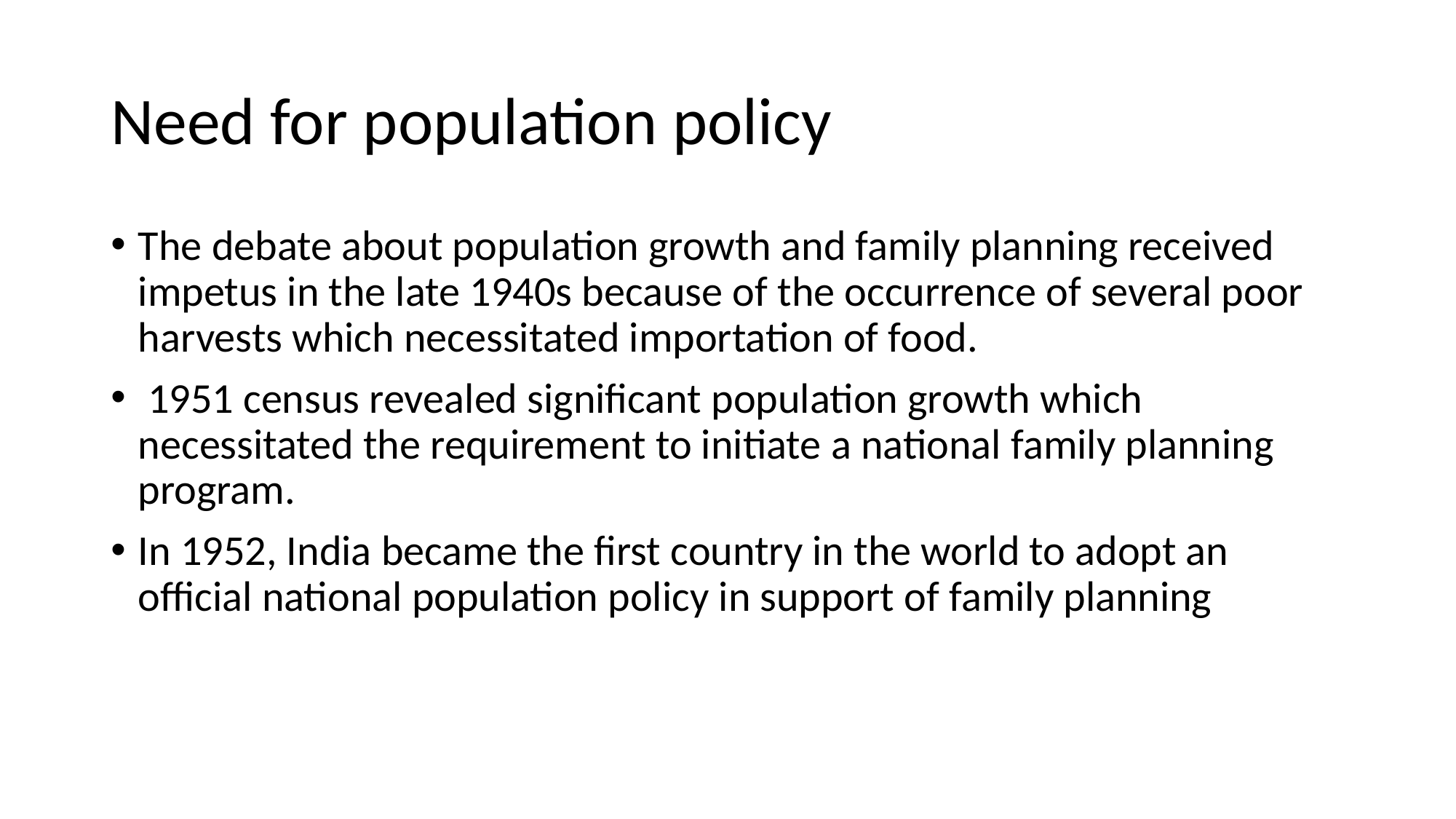

# Need for population policy
The debate about population growth and family planning received impetus in the late 1940s because of the occurrence of several poor harvests which necessitated importation of food.
 1951 census revealed significant population growth which necessitated the requirement to initiate a national family planning program.
In 1952, India became the first country in the world to adopt an official national population policy in support of family planning